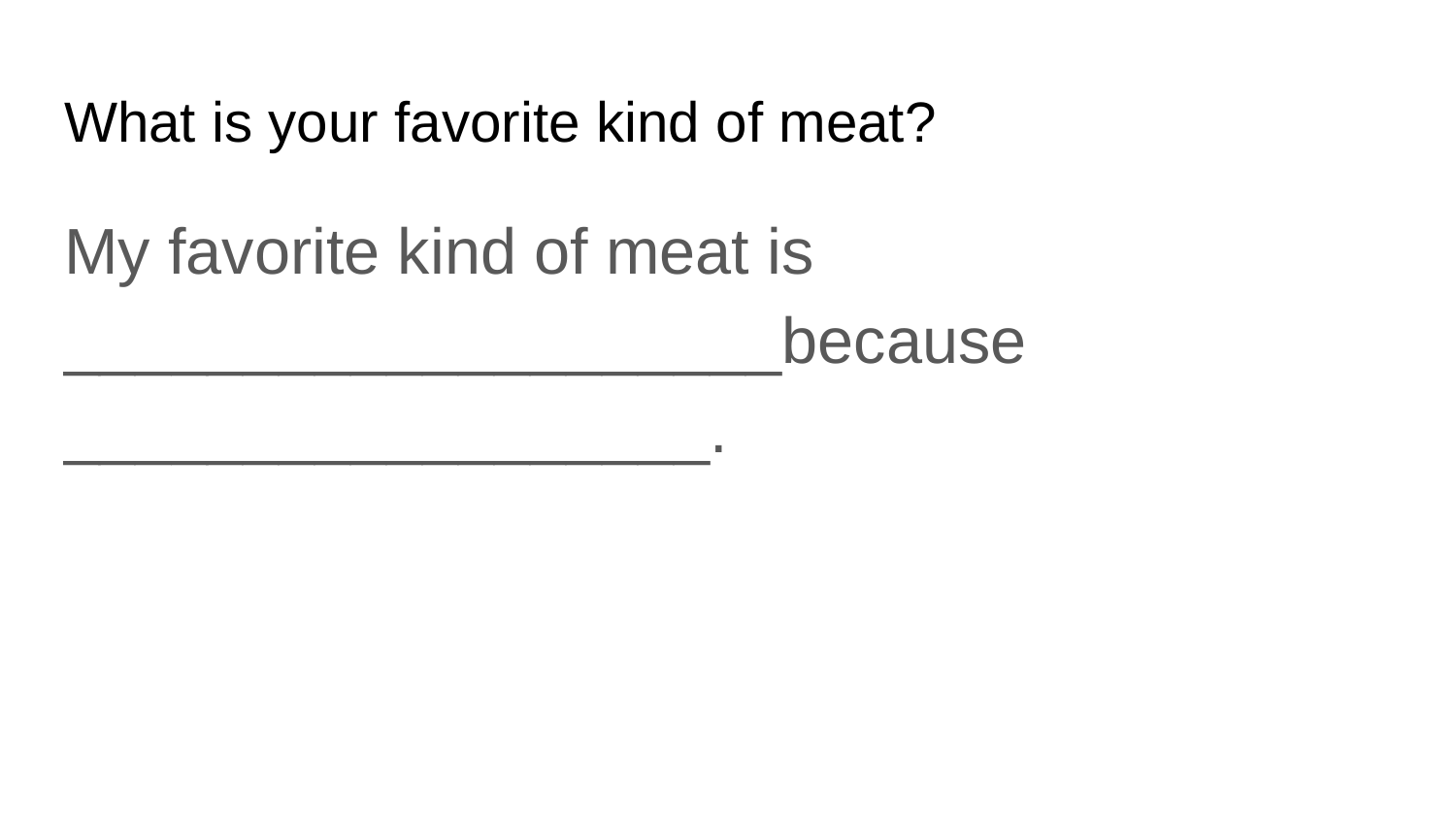

# What is your favorite kind of meat?
My favorite kind of meat is ____________________because __________________.